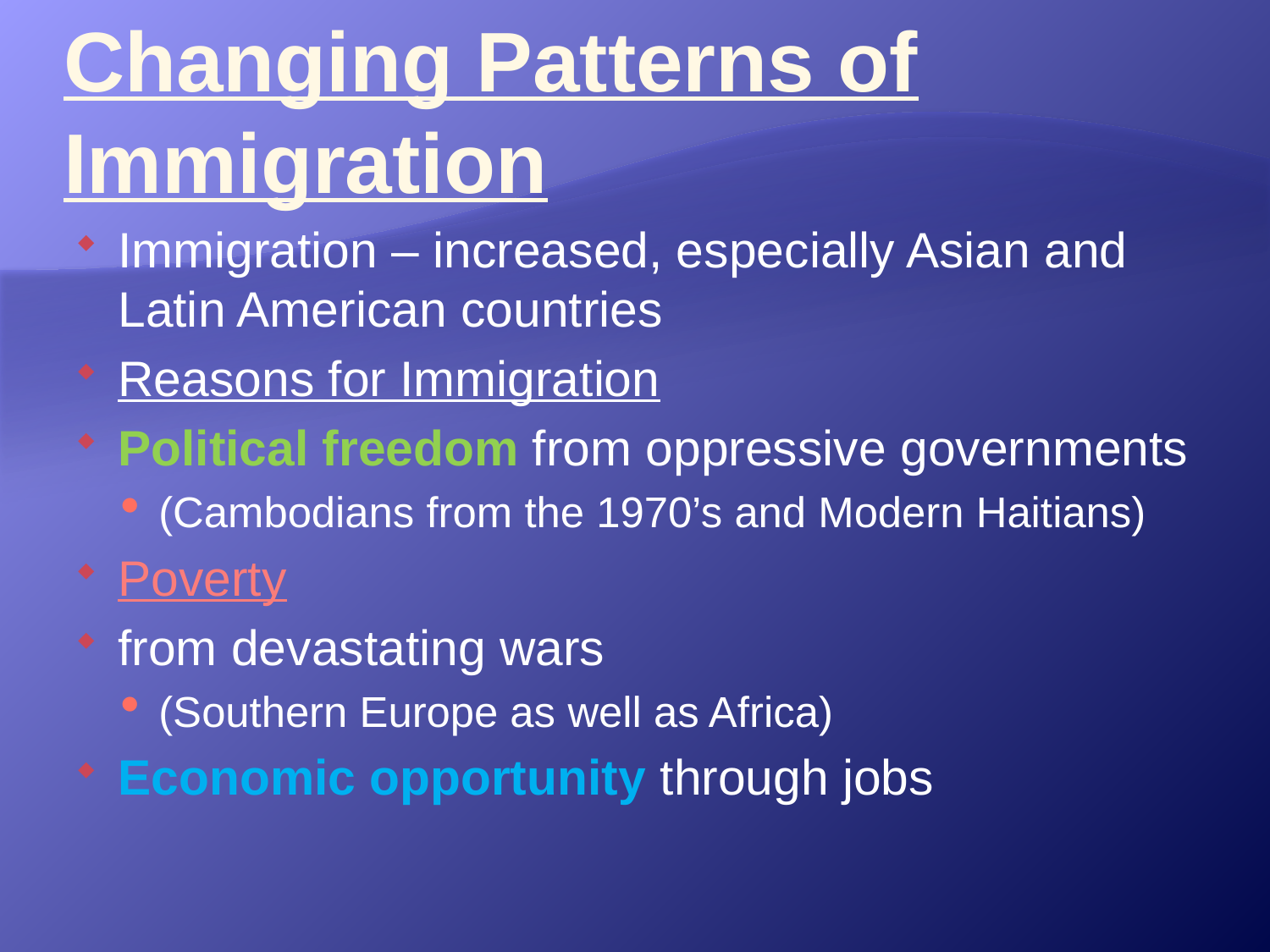

# Changing Patterns of Immigration
Immigration – increased, especially Asian and Latin American countries
Reasons for Immigration
Political freedom from oppressive governments
(Cambodians from the 1970’s and Modern Haitians)
Poverty
from devastating wars
(Southern Europe as well as Africa)
Economic opportunity through jobs